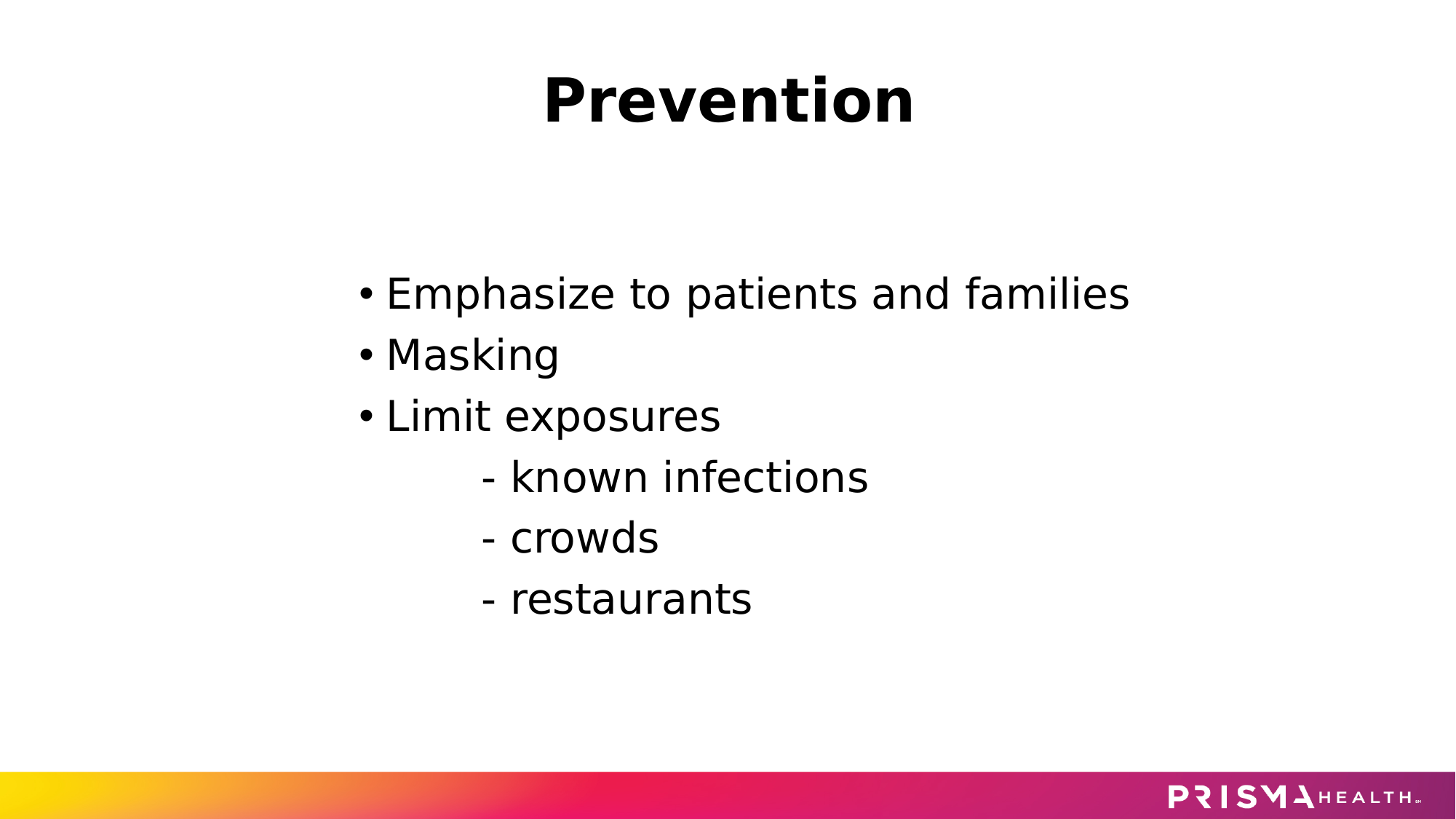

# Prevention
Emphasize to patients and families
Masking
Limit exposures
	 - known infections
	 - crowds
	 - restaurants